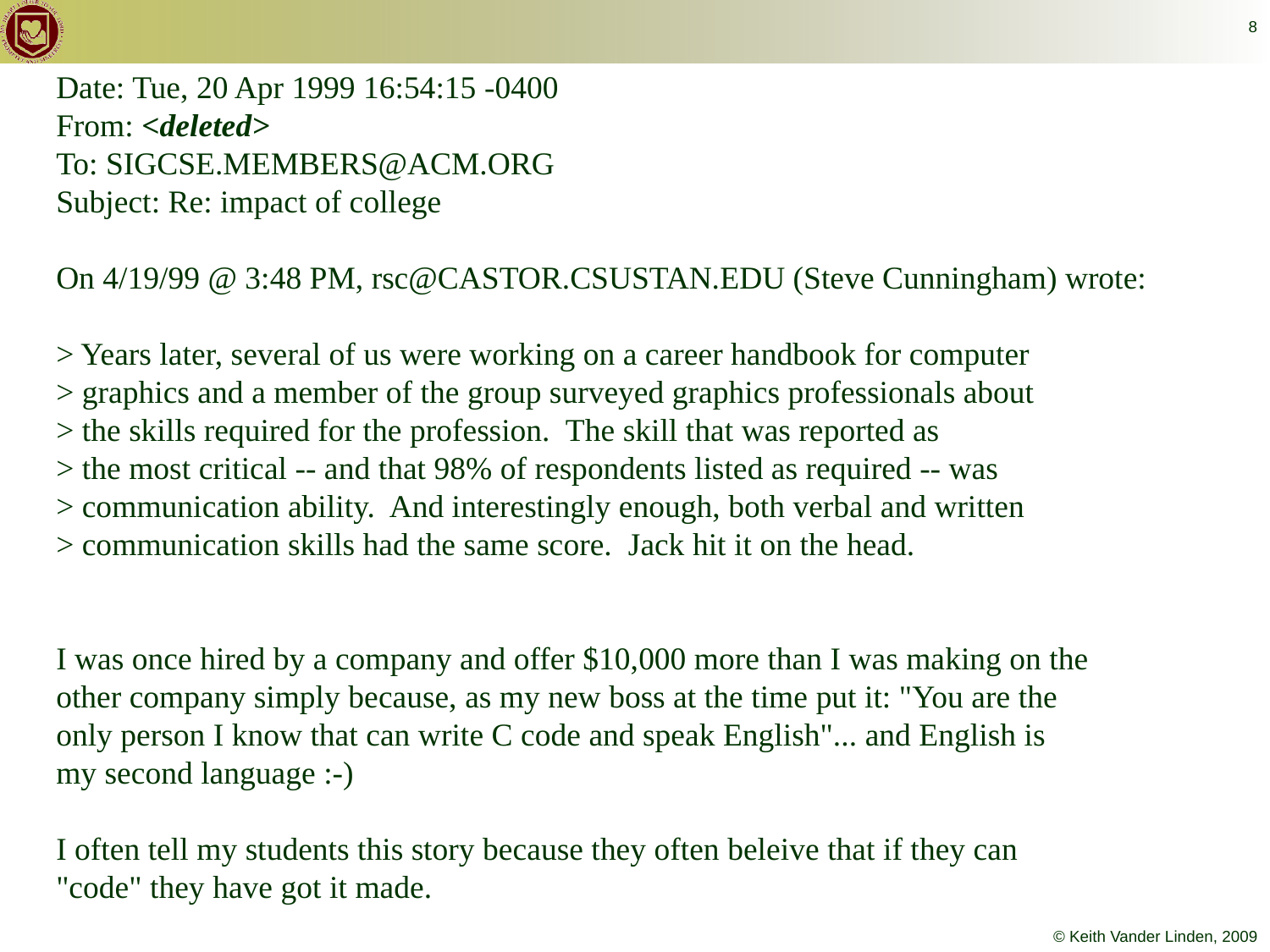

8
Date: Tue, 20 Apr 1999 16:54:15 -0400
From: <deleted>
To: SIGCSE.MEMBERS@ACM.ORG
Subject: Re: impact of college

On 4/19/99 @ 3:48 PM, rsc@CASTOR.CSUSTAN.EDU (Steve Cunningham) wrote:

> Years later, several of us were working on a career handbook for computer
> graphics and a member of the group surveyed graphics professionals about
> the skills required for the profession.  The skill that was reported as
> the most critical -- and that 98% of respondents listed as required -- was
> communication ability.  And interestingly enough, both verbal and written
> communication skills had the same score.  Jack hit it on the head.

I was once hired by a company and offer $10,000 more than I was making on the
other company simply because, as my new boss at the time put it: "You are the
only person I know that can write C code and speak English"... and English is
my second language :-)

I often tell my students this story because they often beleive that if they can
"code" they have got it made.